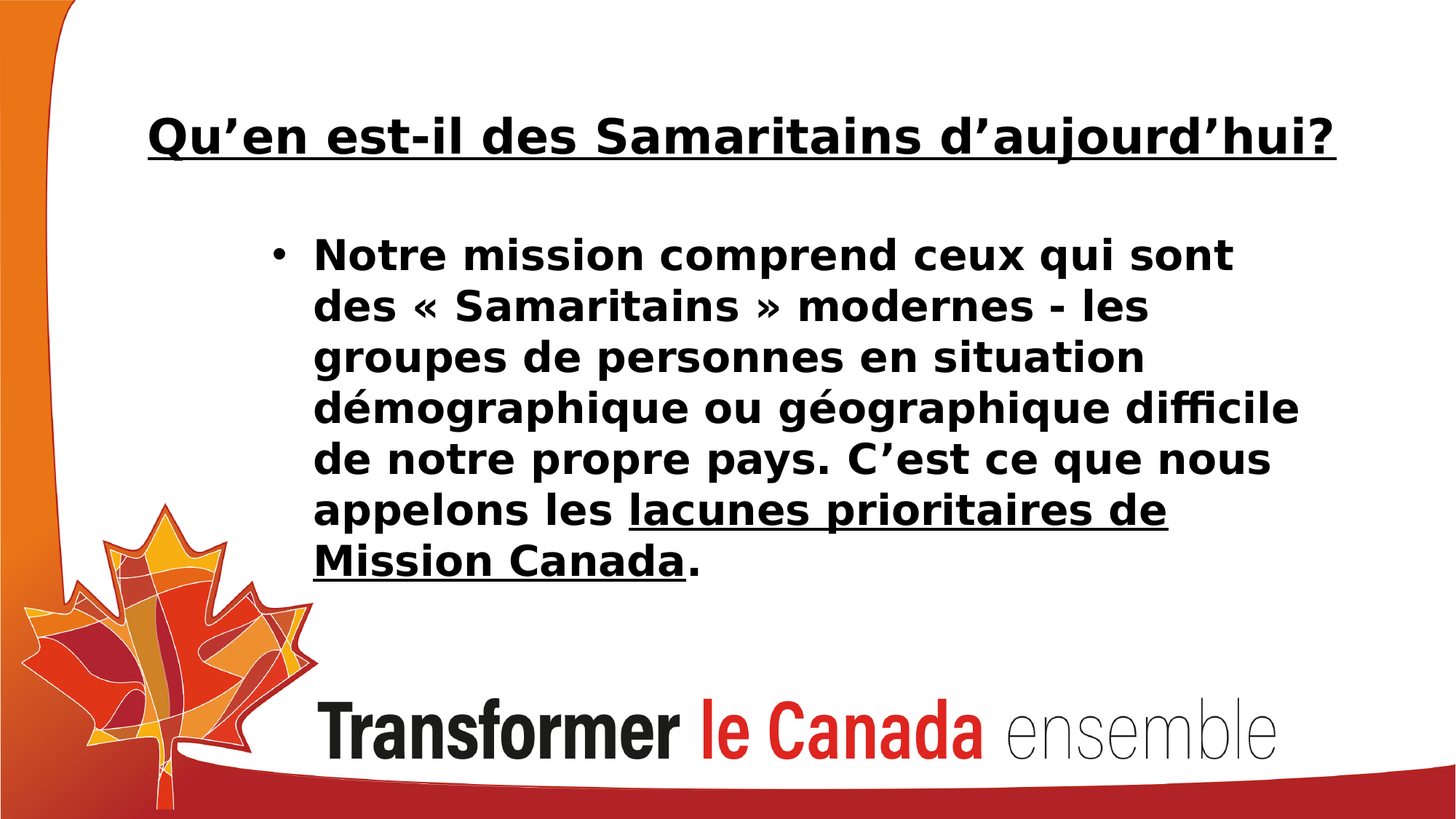

# Qu’en est-il des Samaritains d’aujourd’hui?
Notre mission comprend ceux qui sont des « Samaritains » modernes - les groupes de personnes en situation démographique ou géographique difficile de notre propre pays. C’est ce que nous appelons les lacunes prioritaires de Mission Canada.